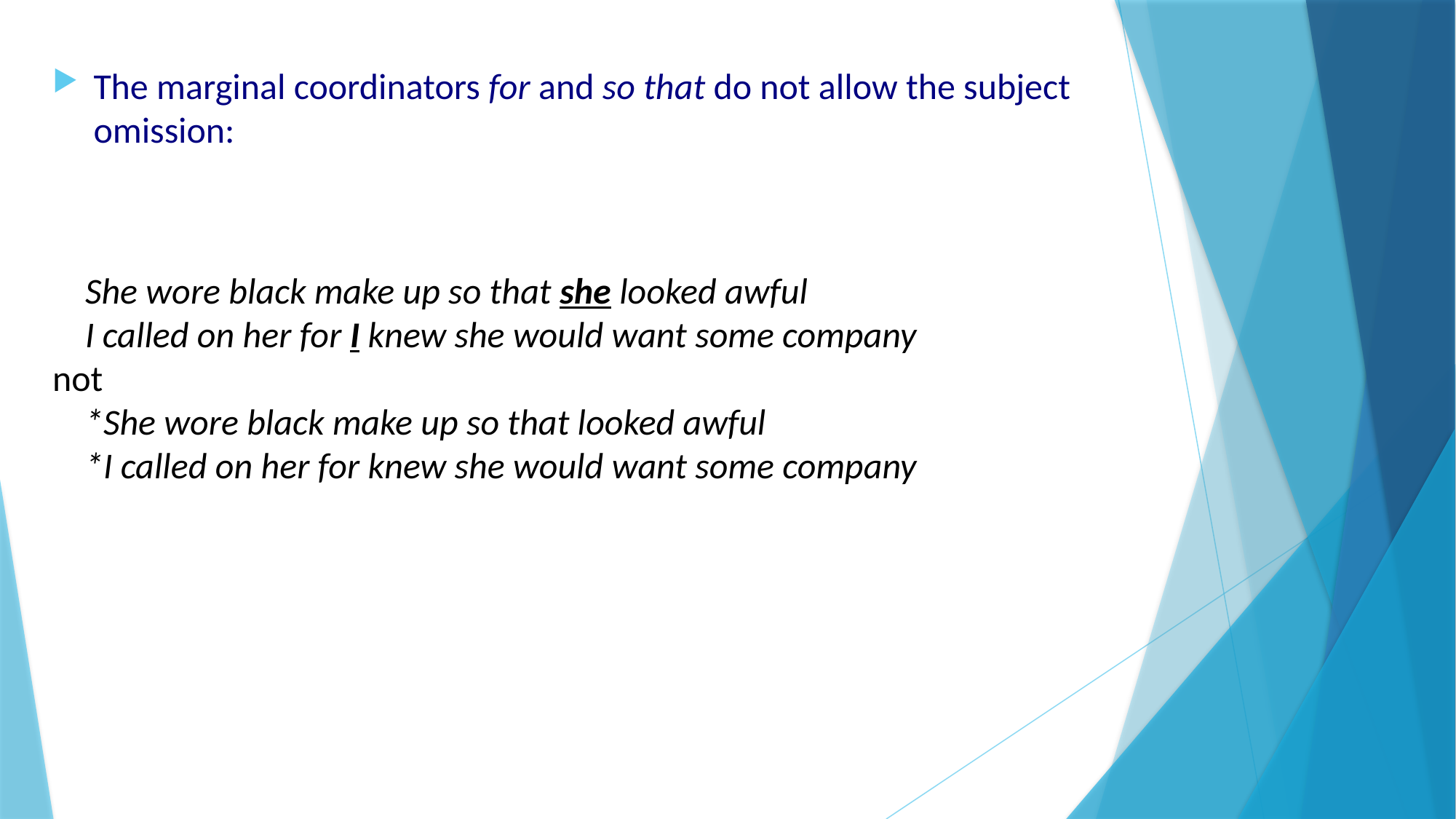

The marginal coordinators for and so that do not allow the subject omission:

    She wore black make up so that she looked awful
    I called on her for I knew she would want some company
not
    *She wore black make up so that looked awful
    *I called on her for knew she would want some company